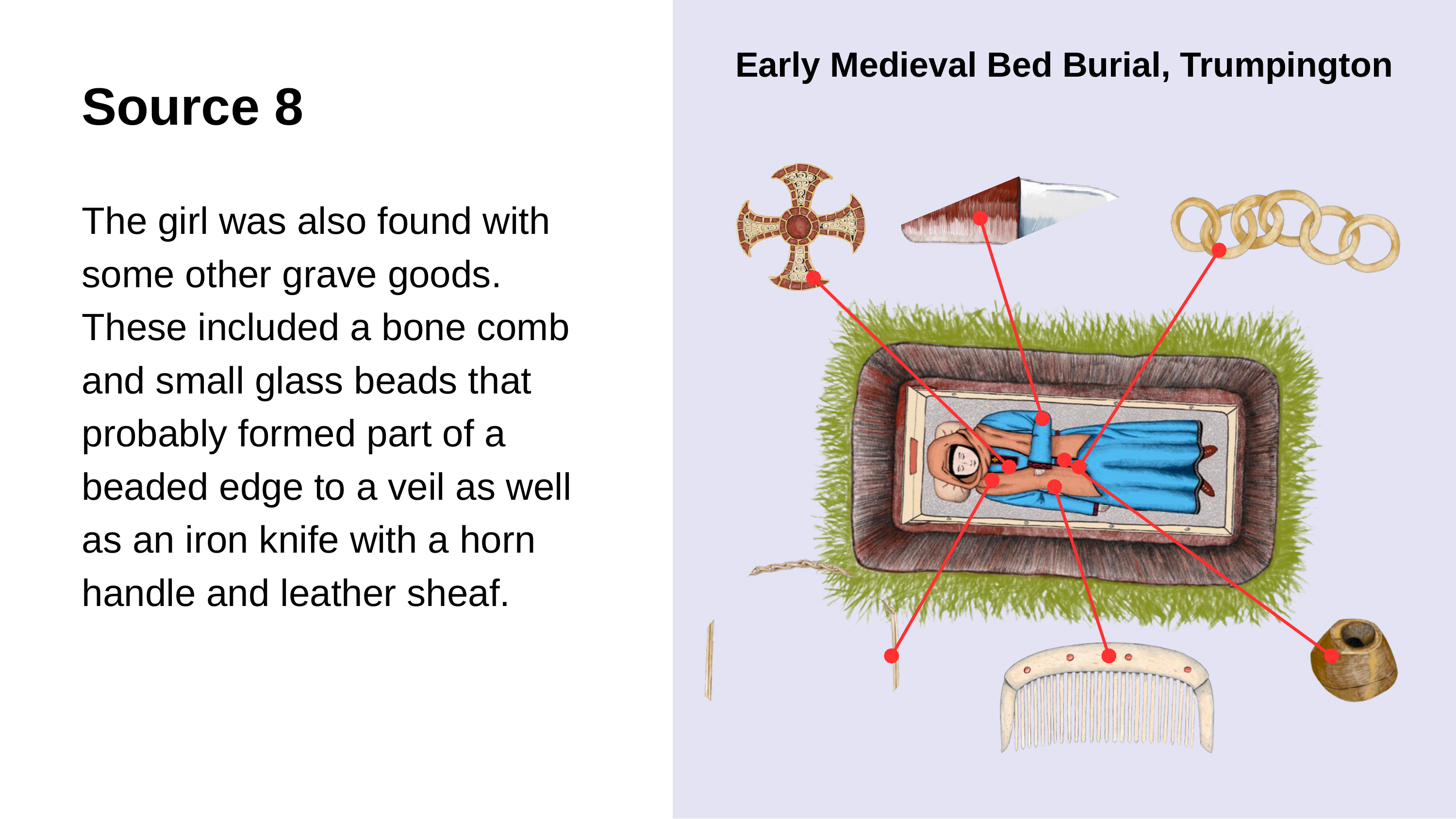

Early Medieval Bed Burial, Trumpington
Source 8

The girl was also found with some other grave goods. These included a bone comb and small glass beads that probably formed part of a beaded edge to a veil as well as an iron knife with a horn handle and leather sheaf.